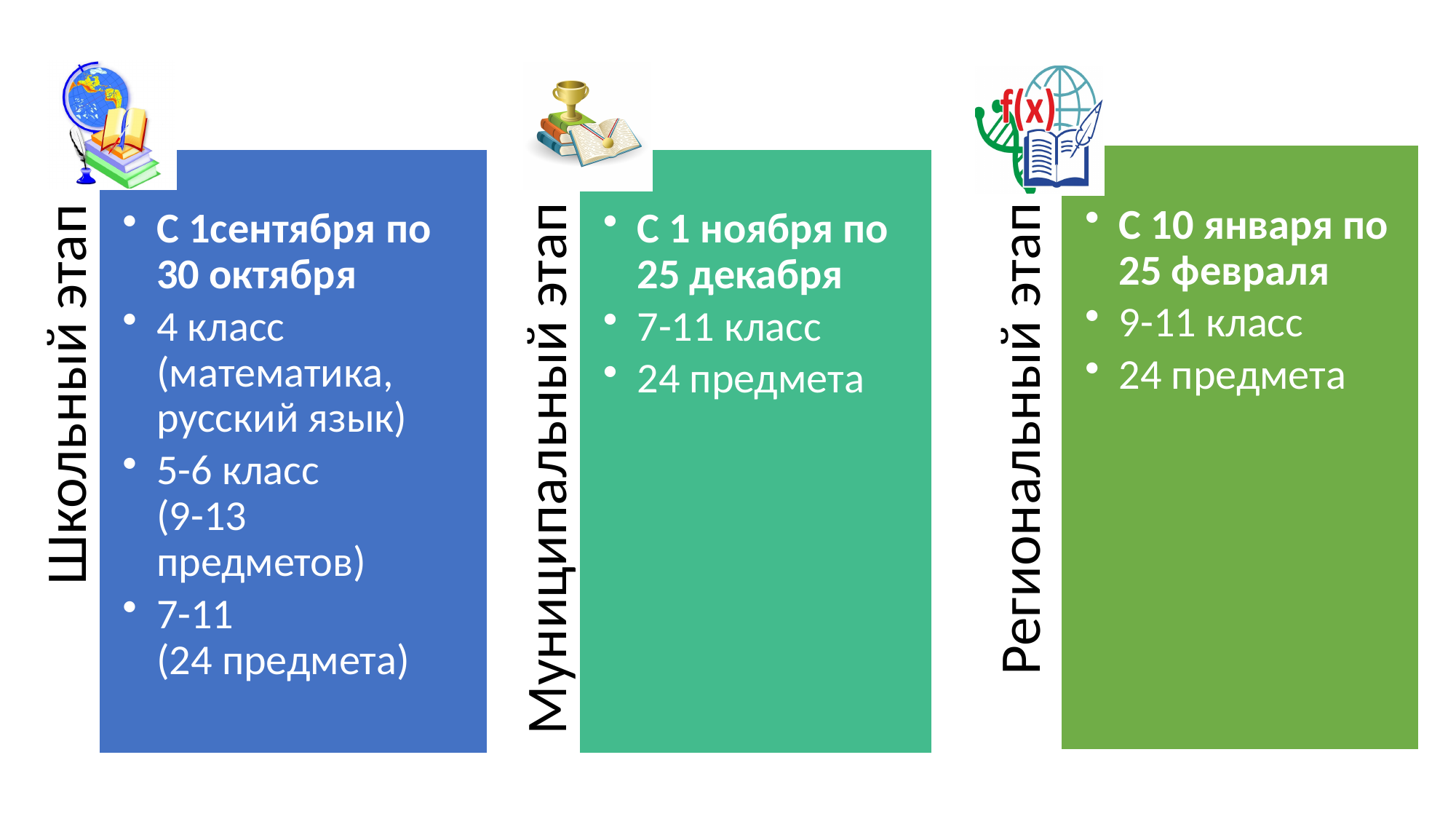

Школьный этап
С 1сентября по 30 октября
4 класс (математика, русский язык)
5-6 класс           (9-13 предметов)
7-11                       (24 предмета)

Муниципальный этап
С 1 ноября по 25 декабря
7-11 класс
24 предмета
Региональный этап
С 10 января по 25 февраля
9-11 класс
24 предмета